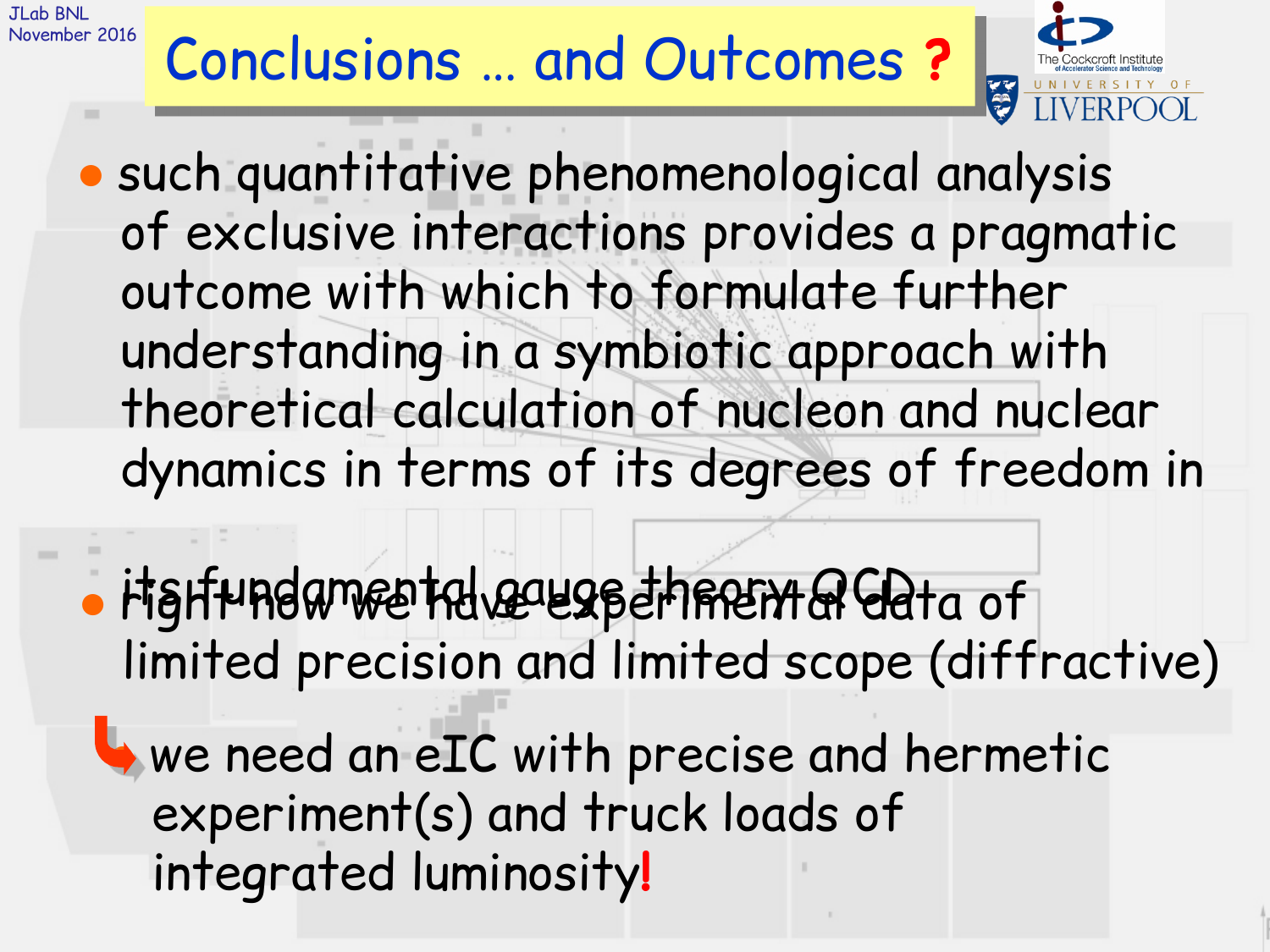

JLab BNL
November 2016
# Conclusions … and Outcomes ?
● such quantitative phenomenological analysis
   of exclusive interactions provides a pragmatic
   outcome with which to formulate further
   understanding in a symbiotic approach with
   theoretical calculation of nucleon and nuclear
   dynamics in terms of its degrees of freedom in
   its fundamental gauge theory QCD
● right now we have experimental data of
   limited precision and limited scope (diffractive)
● we need an eIC with precise and hermetic
   experiment(s) and truck loads of
   integrated luminosity!